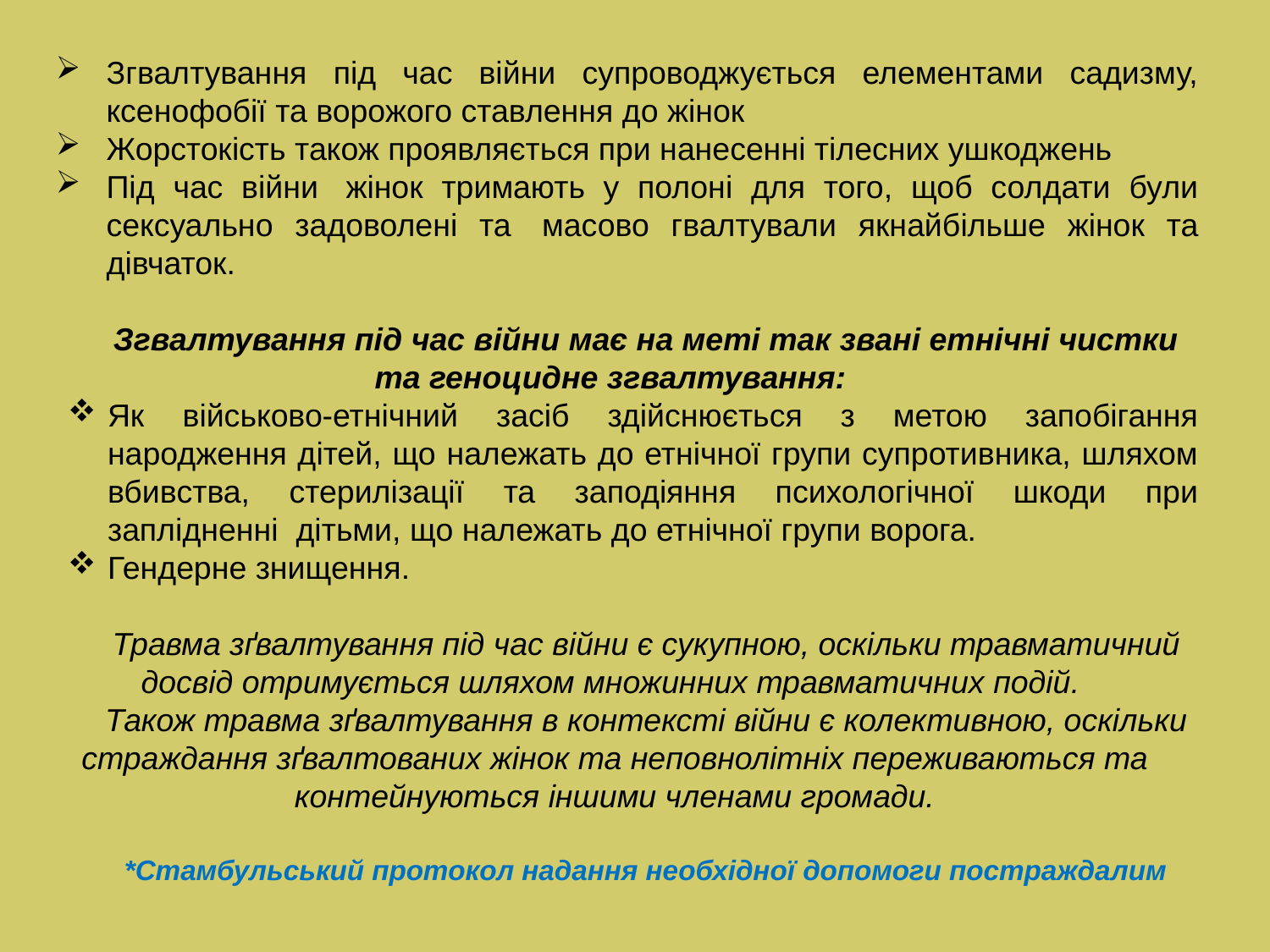

Згвалтування під час війни супроводжується елементами садизму, ксенофобії та ворожого ставлення до жінок
Жорстокість також проявляється при нанесенні тілесних ушкоджень
Під час війни  жінок тримають у полоні для того, щоб солдати були сексуально задоволені та  масово гвалтували якнайбільше жінок та дівчаток.

Згвалтування під час війни має на меті так звані етнічні чистки та геноцидне згвалтування:
Як військово-етнічний засіб здійснюється з метою запобігання народження дітей, що належать до етнічної групи супротивника, шляхом вбивства, стерилізації та заподіяння психологічної шкоди при заплідненні  дітьми, що належать до етнічної групи ворога.
Гендерне знищення.

Травма зґвалтування під час війни є сукупною, оскільки травматичний досвід отримується шляхом множинних травматичних подій.
Також травма зґвалтування в контексті війни є колективною, оскільки страждання зґвалтованих жінок та неповнолітніх переживаються та контейнуються іншими членами громади.

*Стамбульський протокол надання необхідної допомоги постраждалим